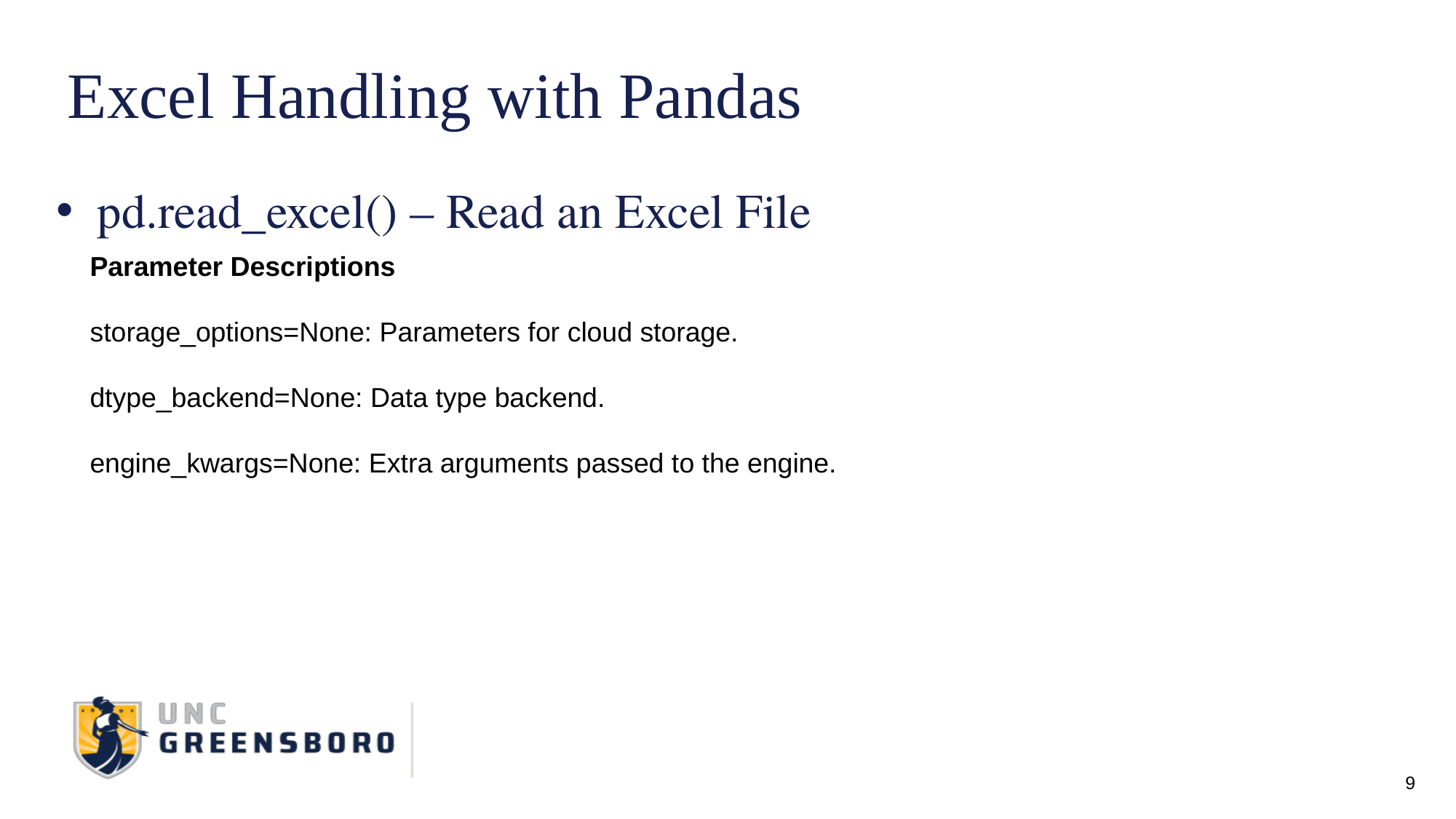

# Excel Handling with Pandas
pd.read_excel() – Read an Excel File
Parameter Descriptions

storage_options=None: Parameters for cloud storage.

dtype_backend=None: Data type backend.

engine_kwargs=None: Extra arguments passed to the engine.
9